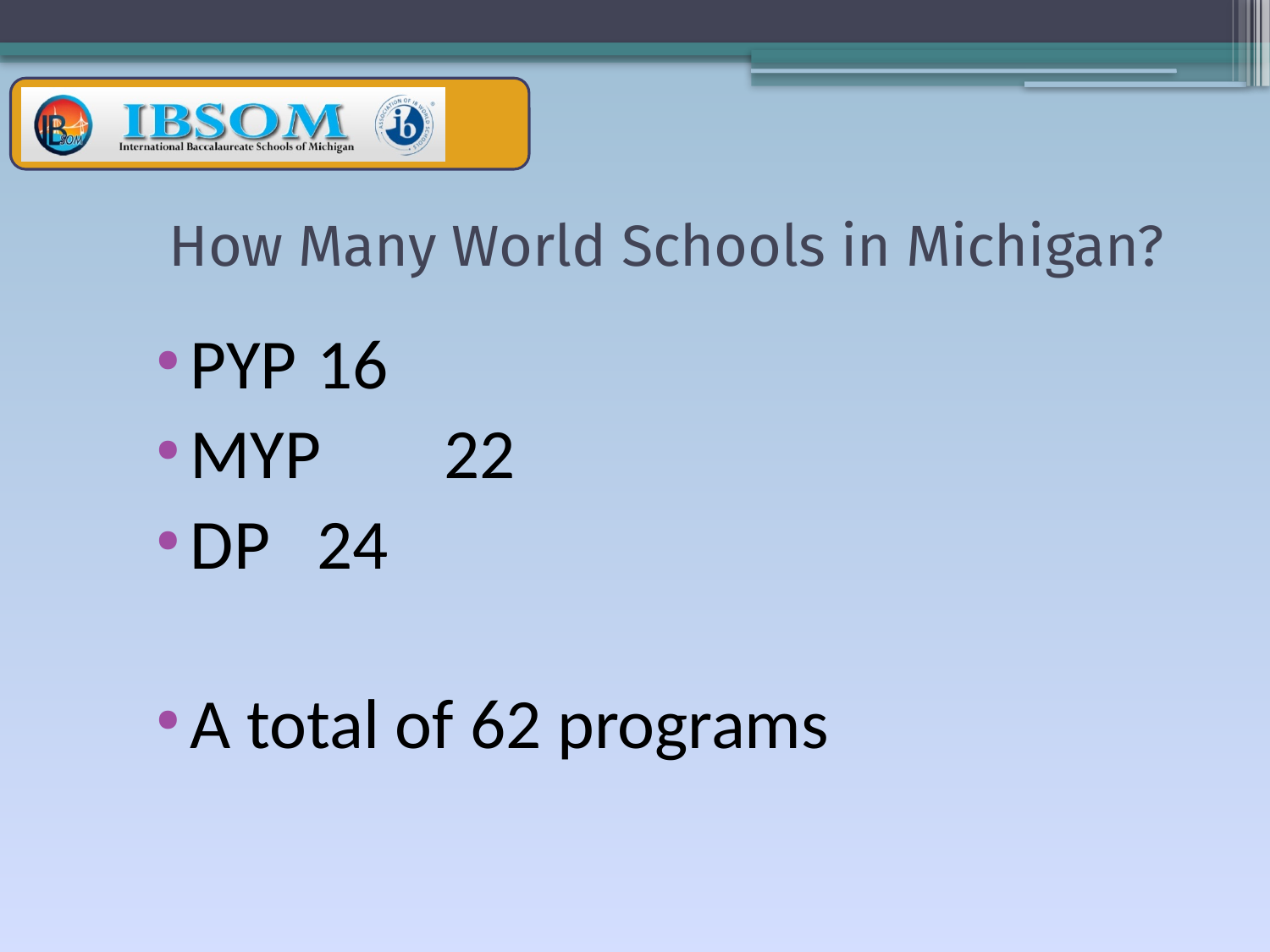

# How Many World Schools in Michigan?
PYP	16
MYP	22
DP	24

A total of 62 programs